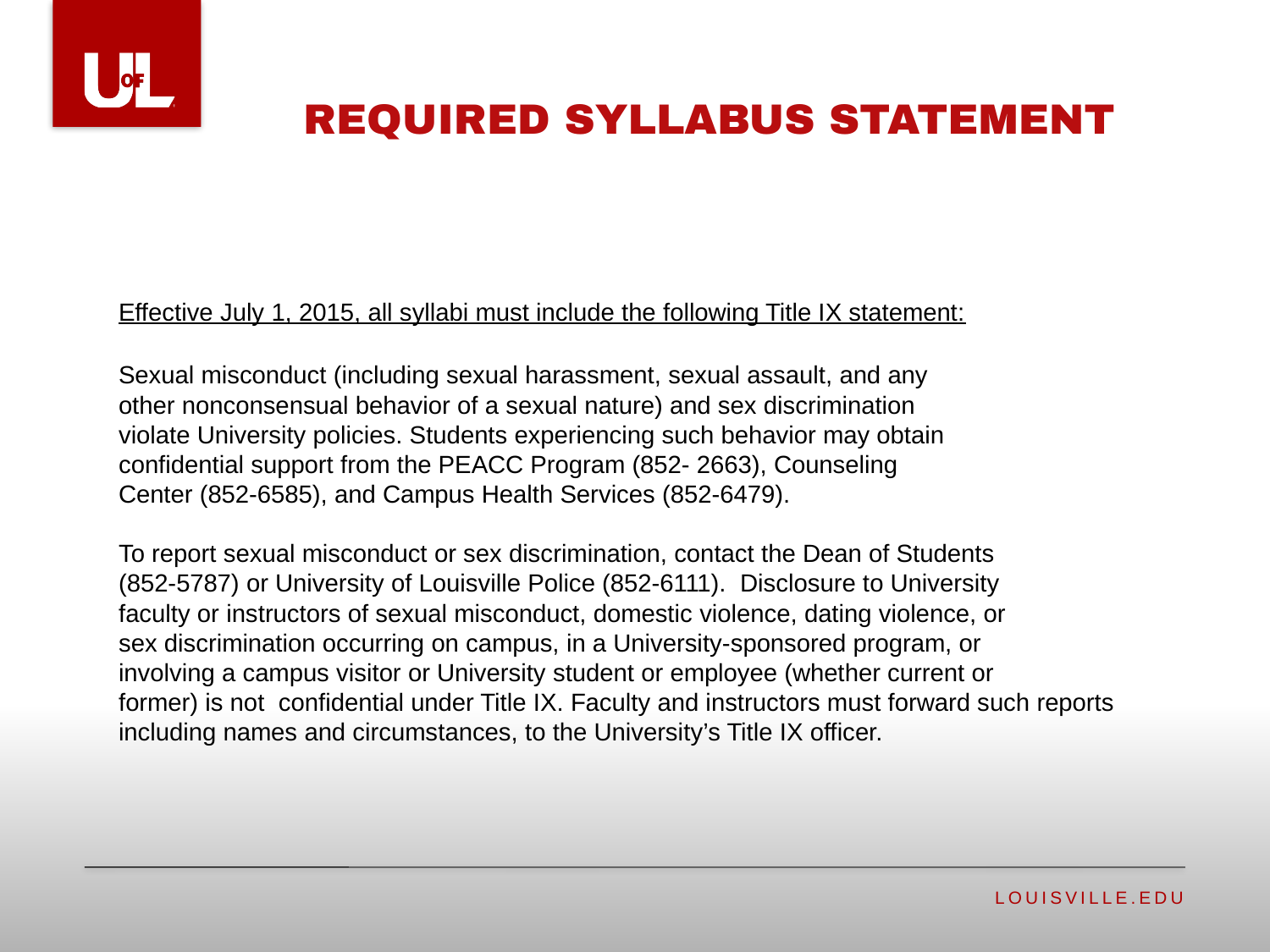

required syllabus statement

Effective July 1, 2015, all syllabi must include the following Title IX statement:
Sexual misconduct (including sexual harassment, sexual assault, and any
other nonconsensual behavior of a sexual nature) and sex discrimination
violate University policies. Students experiencing such behavior may obtain
confidential support from the PEACC Program (852- 2663), Counseling
Center (852-6585), and Campus Health Services (852-6479).
To report sexual misconduct or sex discrimination, contact the Dean of Students
(852-5787) or University of Louisville Police (852-6111).  Disclosure to University
faculty or instructors of sexual misconduct, domestic violence, dating violence, or
sex discrimination occurring on campus, in a University-sponsored program, or
involving a campus visitor or University student or employee (whether current or
former) is not  confidential under Title IX. Faculty and instructors must forward such reports including names and circumstances, to the University’s Title IX officer.